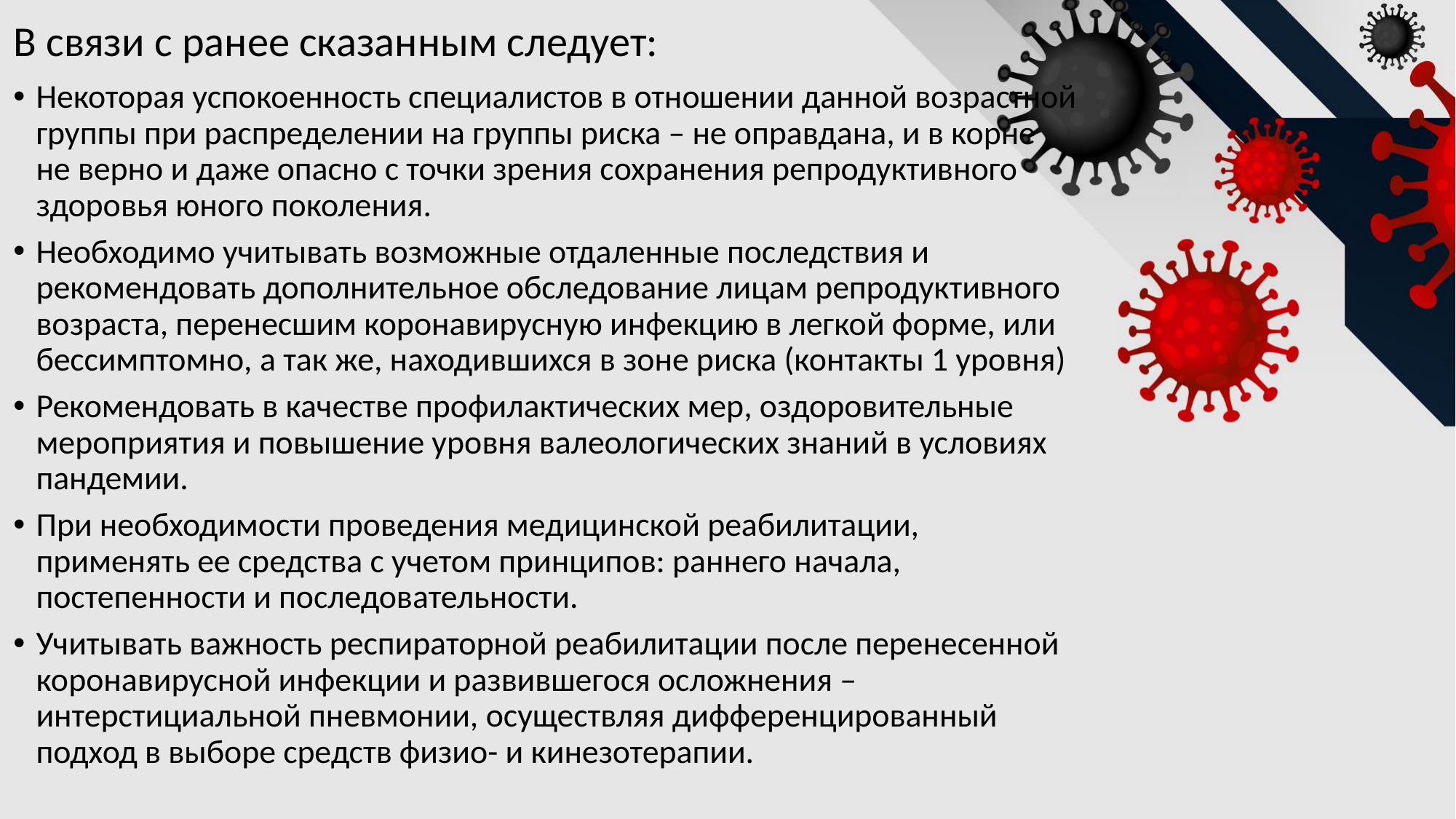

# В связи с ранее сказанным следует:
Некоторая успокоенность специалистов в отношении данной возрастной группы при распределении на группы риска – не оправдана, и в корне не верно и даже опасно с точки зрения сохранения репродуктивного здоровья юного поколения.
Необходимо учитывать возможные отдаленные последствия и рекомендовать дополнительное обследование лицам репродуктивного возраста, перенесшим коронавирусную инфекцию в легкой форме, или бессимптомно, а так же, находившихся в зоне риска (контакты 1 уровня)
Рекомендовать в качестве профилактических мер, оздоровительные мероприятия и повышение уровня валеологических знаний в условиях пандемии.
При необходимости проведения медицинской реабилитации, применять ее средства с учетом принципов: раннего начала, постепенности и последовательности.
Учитывать важность респираторной реабилитации после перенесенной коронавирусной инфекции и развившегося осложнения – интерстициальной пневмонии, осуществляя дифференцированный подход в выборе средств физио- и кинезотерапии.